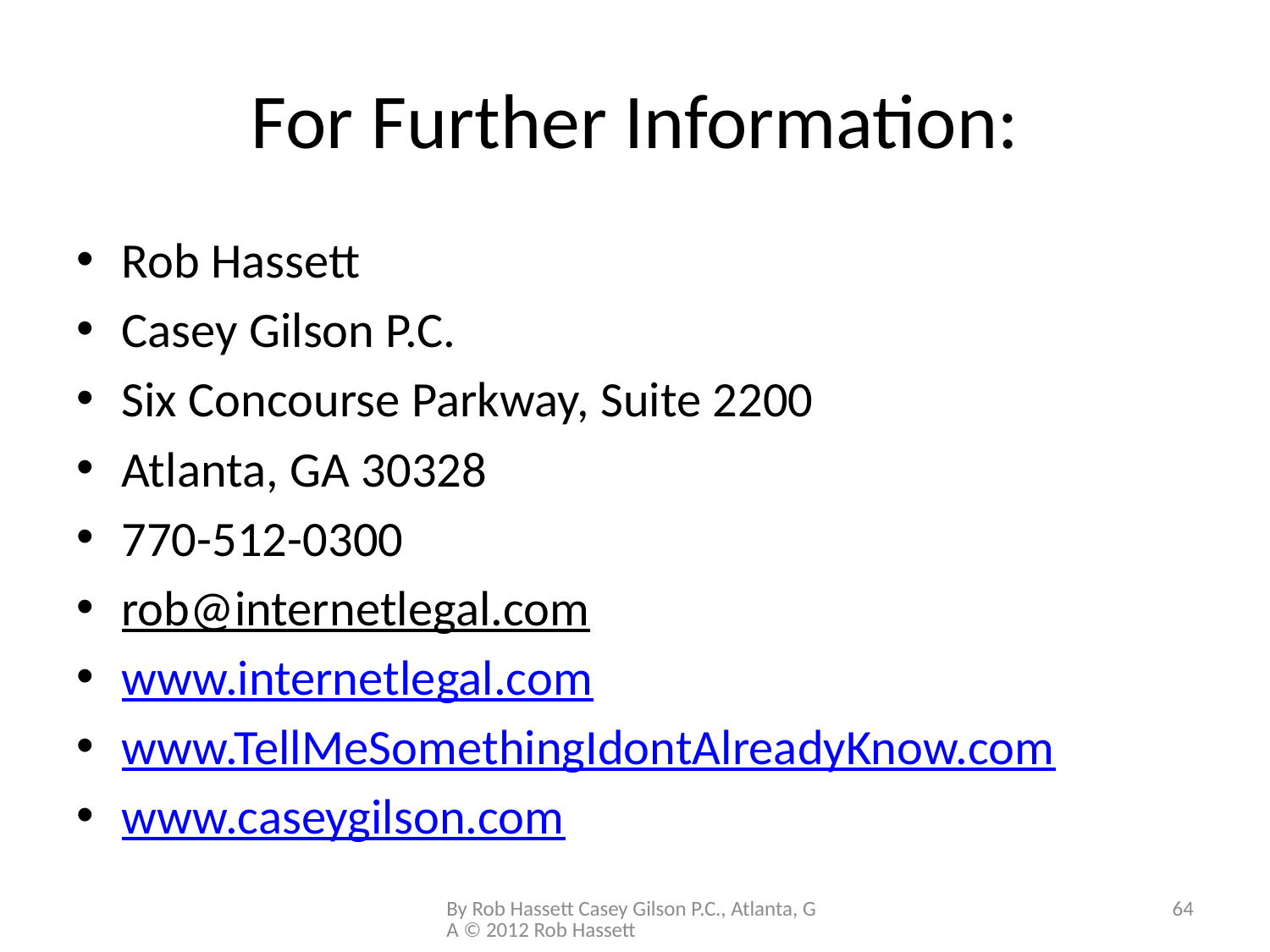

# For Further Information:
Rob Hassett
Casey Gilson P.C.
Six Concourse Parkway, Suite 2200
Atlanta, GA 30328
770-512-0300
rob@internetlegal.com
www.internetlegal.com
www.TellMeSomethingIdontAlreadyKnow.com
www.caseygilson.com

By Rob Hassett Casey Gilson P.C., Atlanta, GA © 2012 Rob Hassett
64